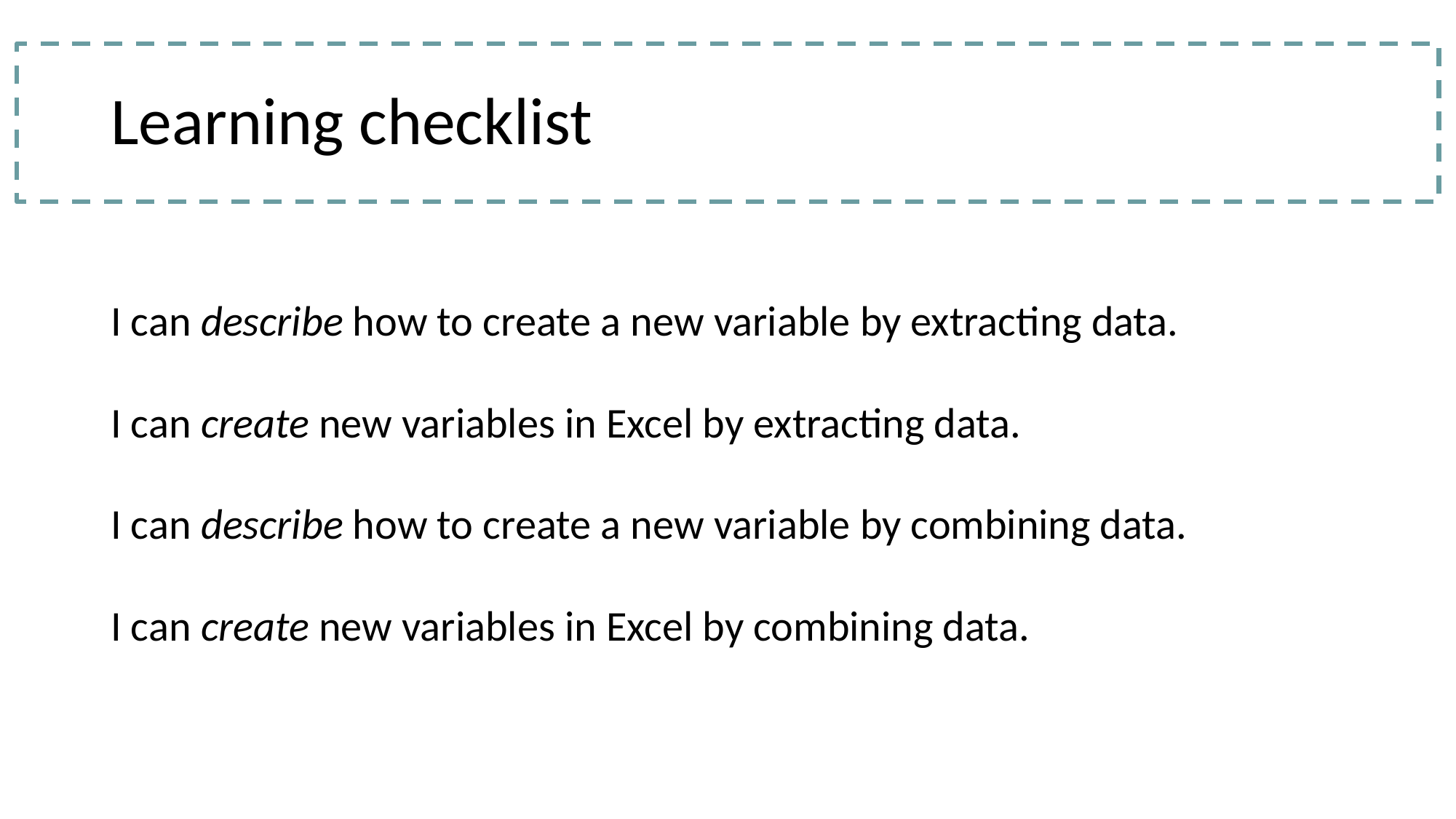

# Learning checklist

I can describe how to create a new variable by extracting data.

I can create new variables in Excel by extracting data.

I can describe how to create a new variable by combining data.

I can create new variables in Excel by combining data.